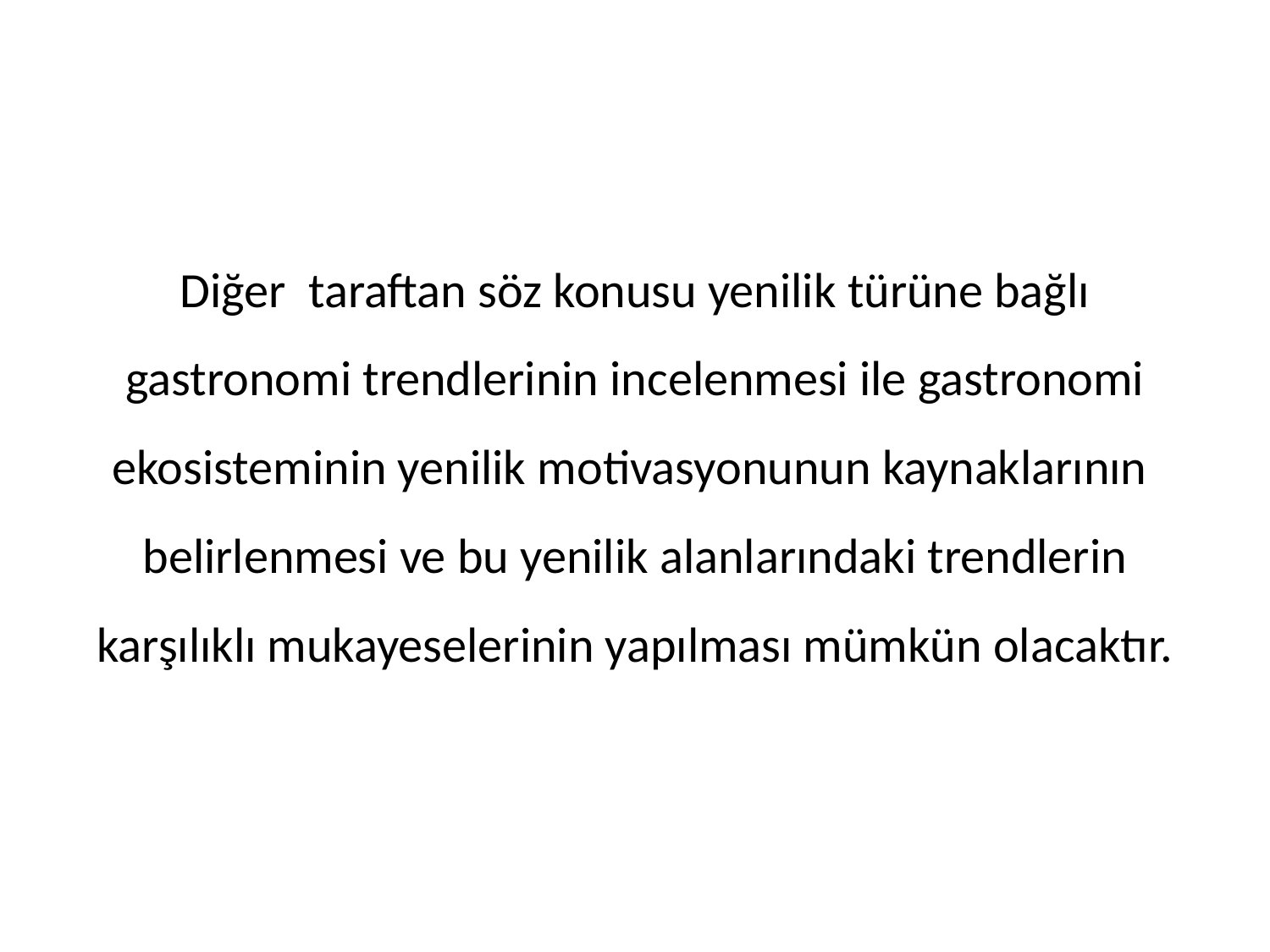

Diğer  taraftan söz konusu yenilik türüne bağlı gastronomi trendlerinin incelenmesi ile gastronomi ekosisteminin yenilik motivasyonunun kaynaklarının  belirlenmesi ve bu yenilik alanlarındaki trendlerin karşılıklı mukayeselerinin yapılması mümkün olacaktır.